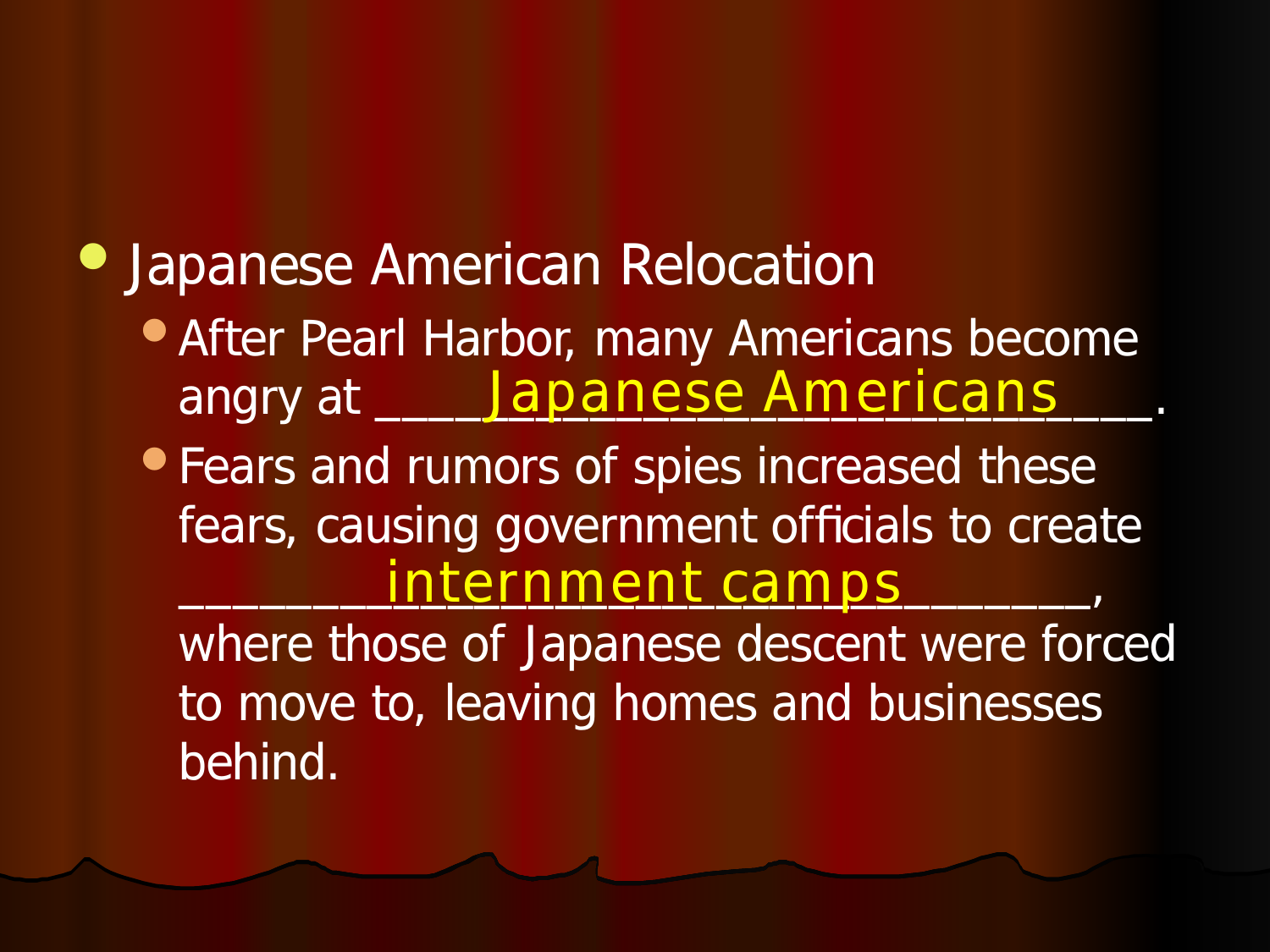

#
Japanese American Relocation
After Pearl Harbor, many Americans become angry at _____________________________.
Fears and rumors of spies increased these fears, causing government officials to create __________________________________, where those of Japanese descent were forced to move to, leaving homes and businesses behind.
Japanese Americans
internment camps